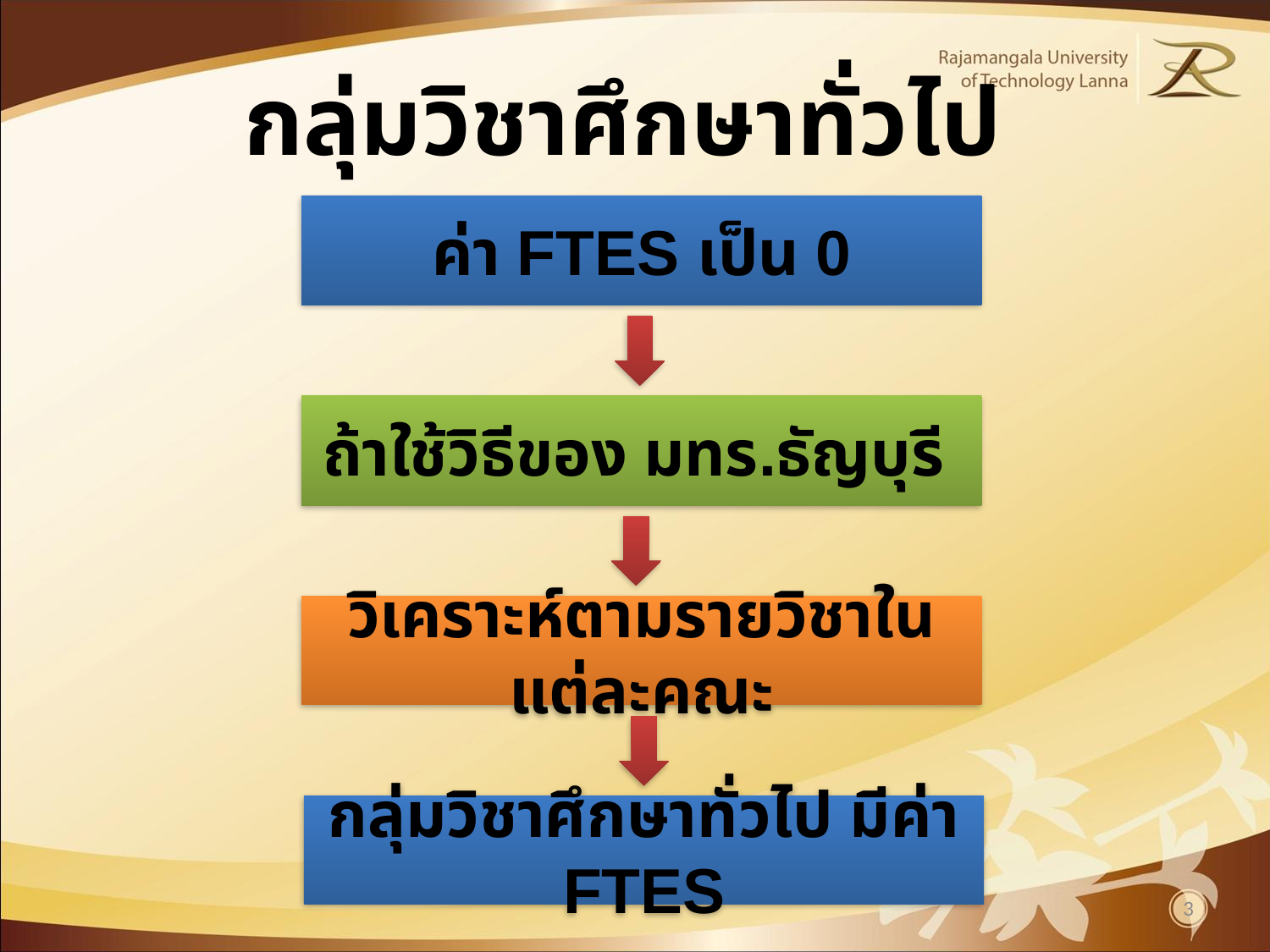

# กลุ่มวิชาศึกษาทั่วไป
ค่า FTES เป็น 0

ถ้าใช้วิธีของ มทร.ธัญบุรี

วิเคราะห์ตามรายวิชาในแต่ละคณะ

กลุ่มวิชาศึกษาทั่วไป มีค่า FTES
3